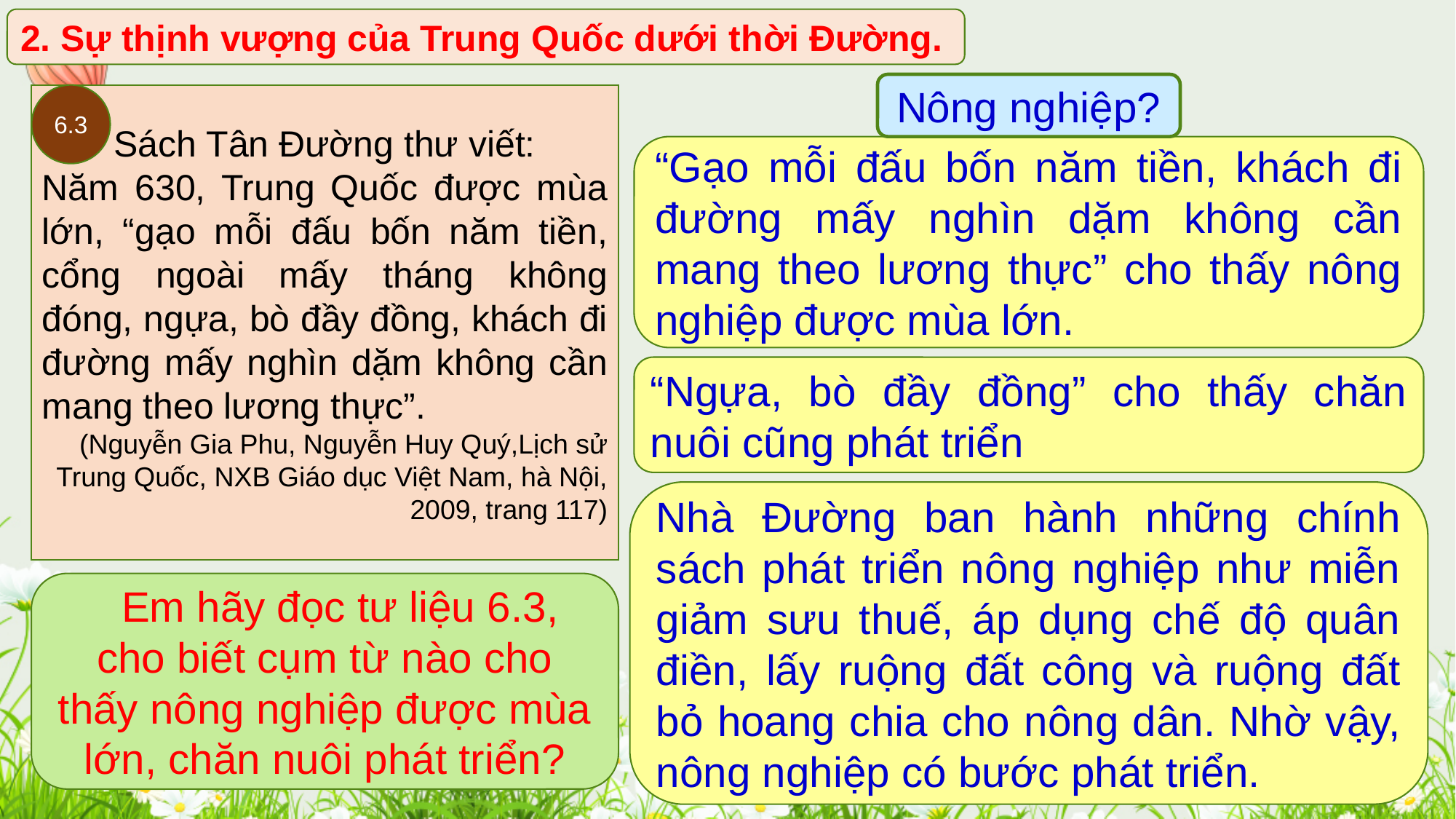

2. Sự thịnh vượng của Trung Quốc dưới thời Đường.
Nông nghiệp?
Sách Tân Đường thư viết:
Năm 630, Trung Quốc được mùa lớn, “gạo mỗi đấu bốn năm tiền, cổng ngoài mấy tháng không đóng, ngựa, bò đầy đồng, khách đi đường mấy nghìn dặm không cần mang theo lương thực”.
(Nguyễn Gia Phu, Nguyễn Huy Quý,Lịch sử Trung Quốc, NXB Giáo dục Việt Nam, hà Nội, 2009, trang 117)
6.3
“Gạo mỗi đấu bốn năm tiền, khách đi đường mấy nghìn dặm không cần mang theo lương thực” cho thấy nông nghiệp được mùa lớn.
“Ngựa, bò đầy đồng” cho thấy chăn nuôi cũng phát triển
Nhà Đường ban hành những chính sách phát triển nông nghiệp như miễn giảm sưu thuế, áp dụng chế độ quân điền, lấy ruộng đất công và ruộng đất bỏ hoang chia cho nông dân. Nhờ vậy, nông nghiệp có bước phát triển.
Em hãy đọc tư liệu 6.3, cho biết cụm từ nào cho thấy nông nghiệp được mùa lớn, chăn nuôi phát triển?